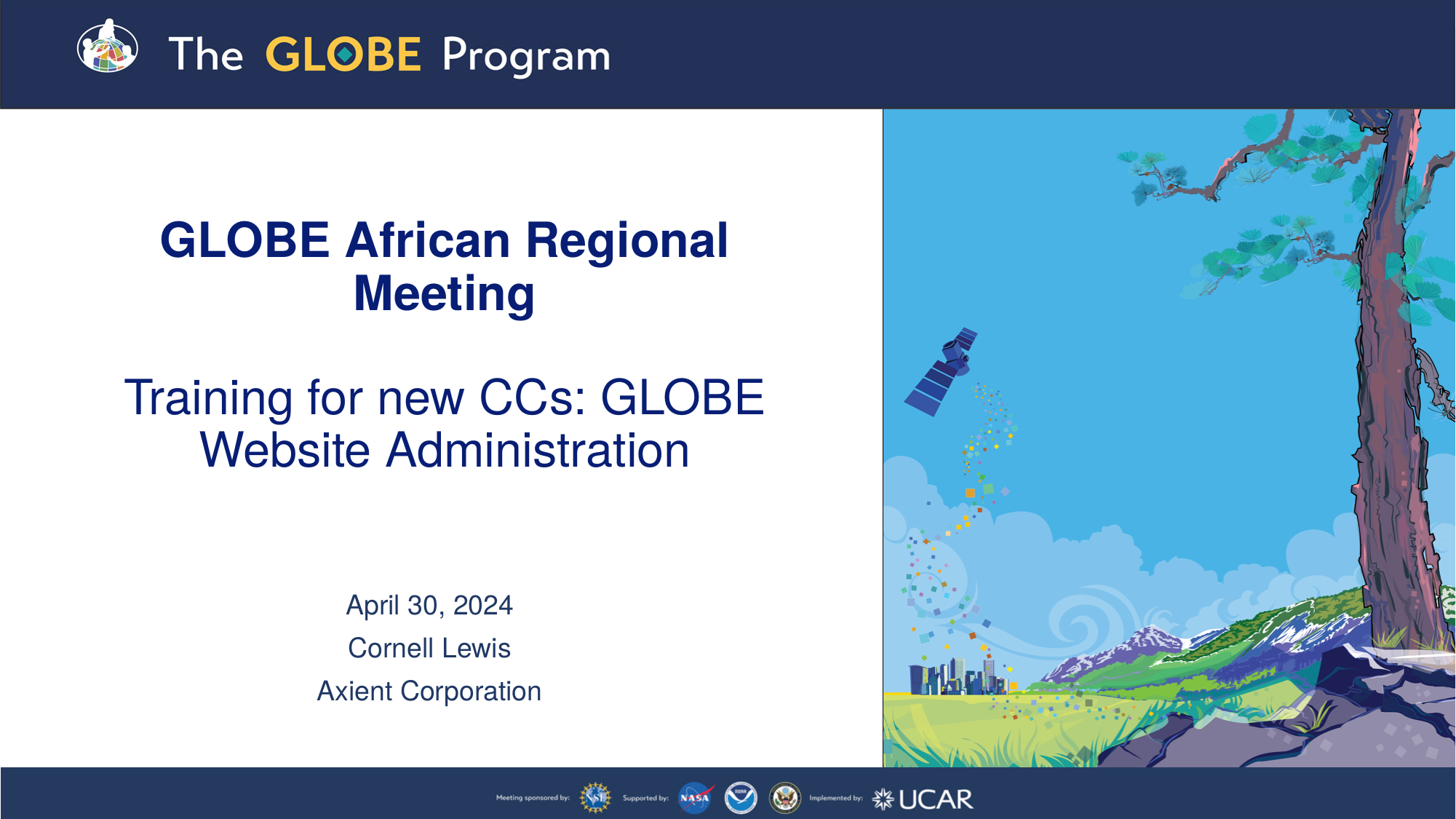

# GLOBE African Regional Meeting Training for new CCs: GLOBE Website Administration
April 30, 2024
Cornell Lewis
Axient Corporation